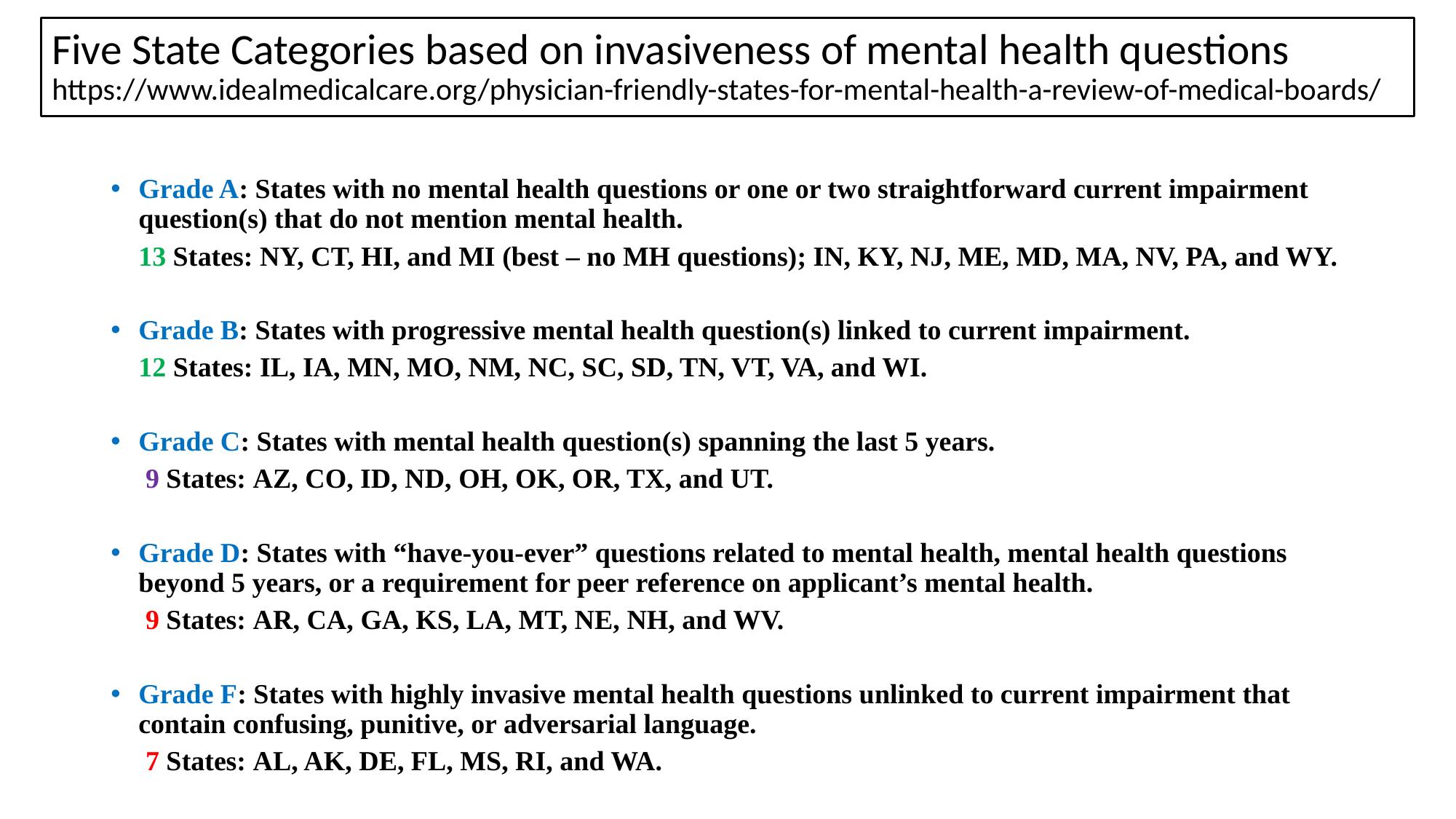

# Five State Categories based on invasiveness of mental health questions https://www.idealmedicalcare.org/physician-friendly-states-for-mental-health-a-review-of-medical-boards/

Grade A: States with no mental health questions or one or two straightforward current impairment question(s) that do not mention mental health.
    13 States: NY, CT, HI, and MI (best – no MH questions); IN, KY, NJ, ME, MD, MA, NV, PA, and WY.

Grade B: States with progressive mental health question(s) linked to current impairment.
    12 States: IL, IA, MN, MO, NM, NC, SC, SD, TN, VT, VA, and WI.

Grade C: States with mental health question(s) spanning the last 5 years.
     9 States: AZ, CO, ID, ND, OH, OK, OR, TX, and UT.

Grade D: States with “have-you-ever” questions related to mental health, mental health questions beyond 5 years, or a requirement for peer reference on applicant’s mental health.
     9 States: AR, CA, GA, KS, LA, MT, NE, NH, and WV.

Grade F: States with highly invasive mental health questions unlinked to current impairment that contain confusing, punitive, or adversarial language.
     7 States: AL, AK, DE, FL, MS, RI, and WA.